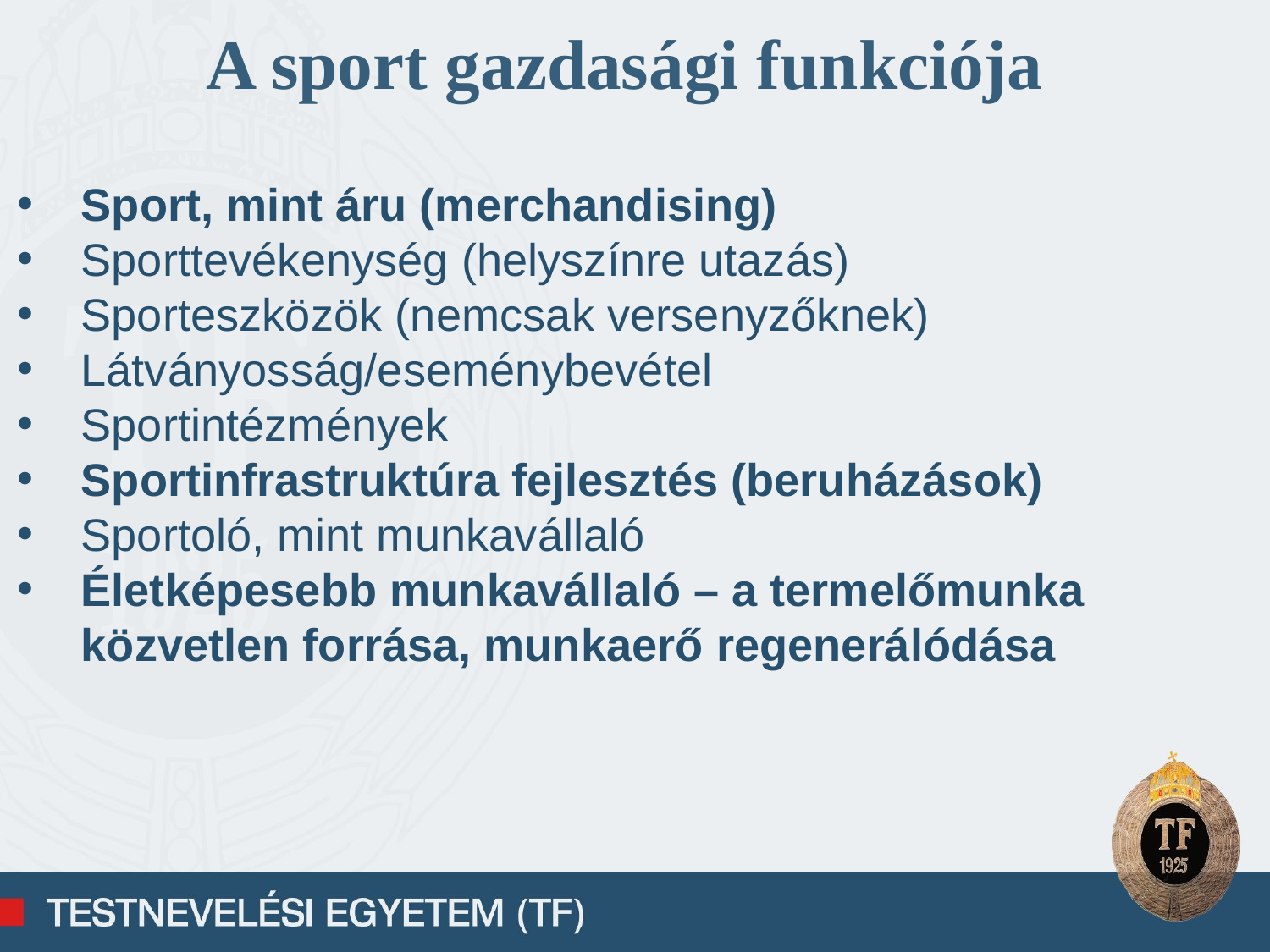

A sport gazdasági funkciója
Sport, mint áru (merchandising)
Sporttevékenység (helyszínre utazás)
Sporteszközök (nemcsak versenyzőknek)
Látványosság/eseménybevétel
Sportintézmények
Sportinfrastruktúra fejlesztés (beruházások)
Sportoló, mint munkavállaló
Életképesebb munkavállaló – a termelőmunka közvetlen forrása, munkaerő regenerálódása